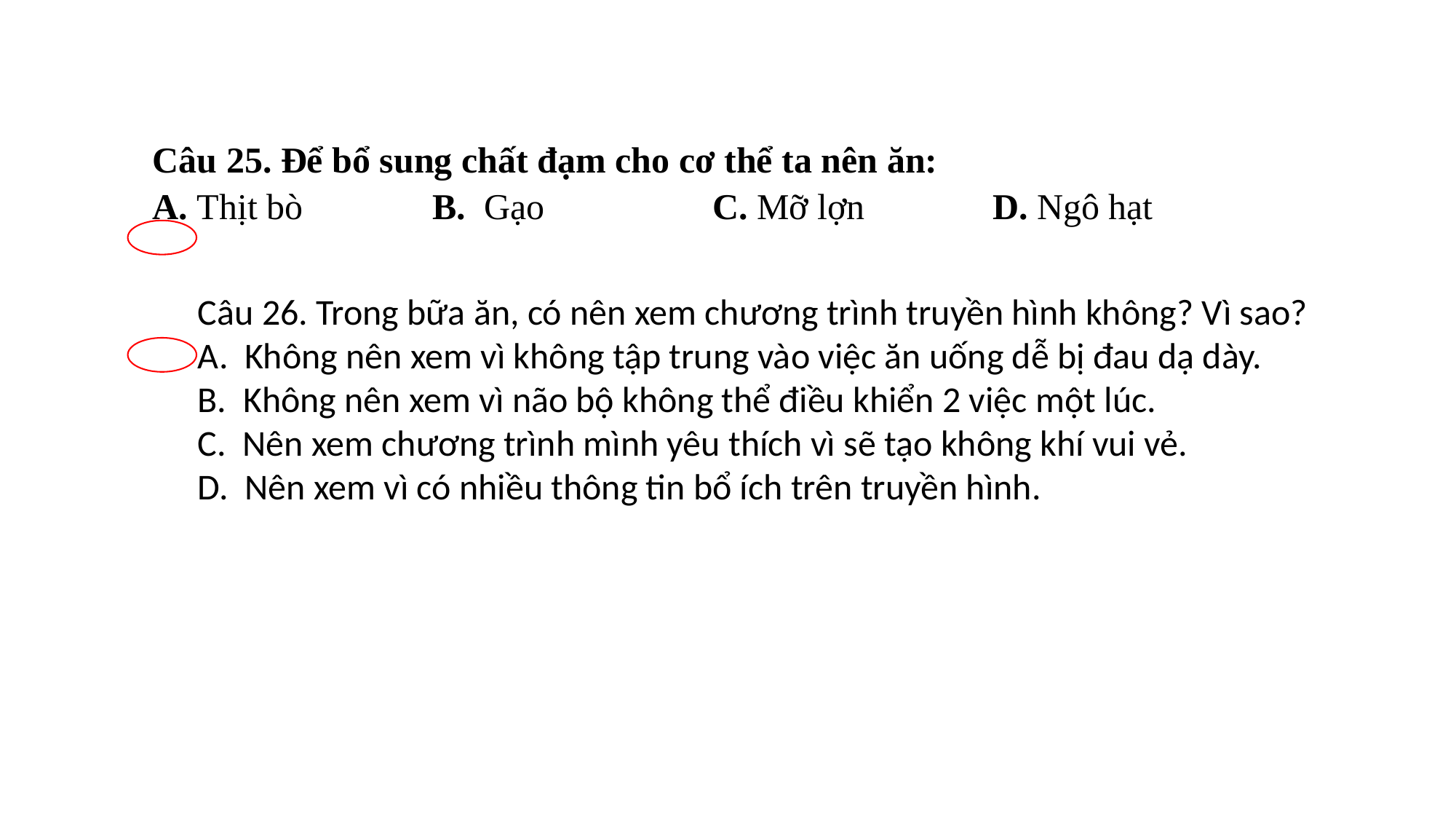

|  |  |  |  |
| --- | --- | --- | --- |
|  |  |  |  |
| Câu 25. Để bổ sung chất đạm cho cơ thể ta nên ăn: |  |  |  |
| A. Thịt bò | B. Gạo | C. Mỡ lợn | D. Ngô hạt |
|  |  |  |  |
|  |  |  |  |
|  |  |  |  |

Câu 26. Trong bữa ăn, có nên xem chương trình truyền hình không? Vì sao?
A.  Không nên xem vì không tập trung vào việc ăn uống dễ bị đau dạ dày.
B.  Không nên xem vì não bộ không thể điều khiển 2 việc một lúc.
C.  Nên xem chương trình mình yêu thích vì sẽ tạo không khí vui vẻ.
D.  Nên xem vì có nhiều thông tin bổ ích trên truyền hình.